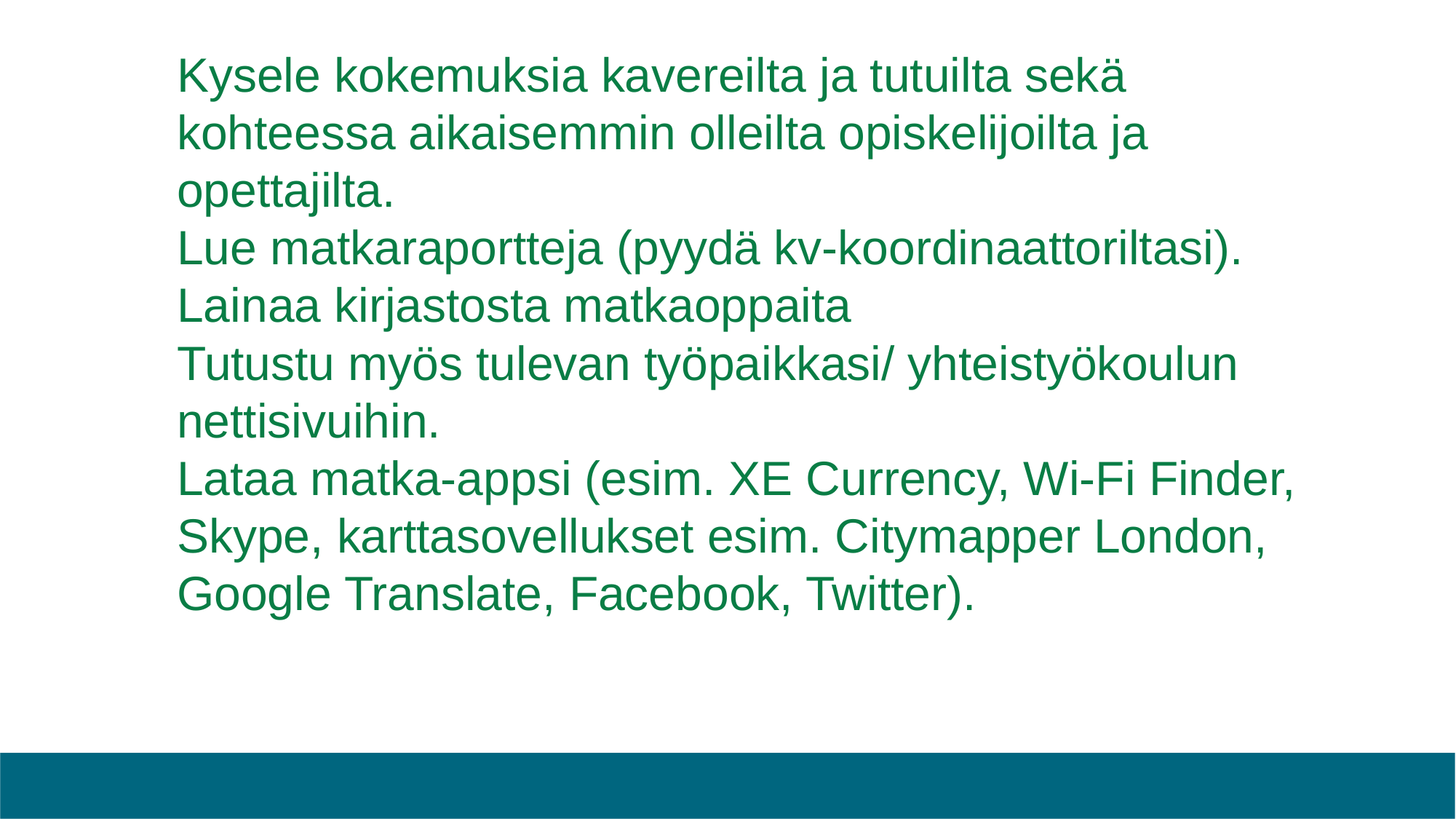

# Kysele kokemuksia kavereilta ja tutuilta sekä kohteessa aikaisemmin olleilta opiskelijoilta ja opettajilta. Lue matkaraportteja (pyydä kv-koordinaattoriltasi). Lainaa kirjastosta matkaoppaita Tutustu myös tulevan työpaikkasi/ yhteistyökoulun nettisivuihin. Lataa matka-appsi (esim. XE Currency, Wi-Fi Finder, Skype, karttasovellukset esim. Citymapper London, Google Translate, Facebook, Twitter).